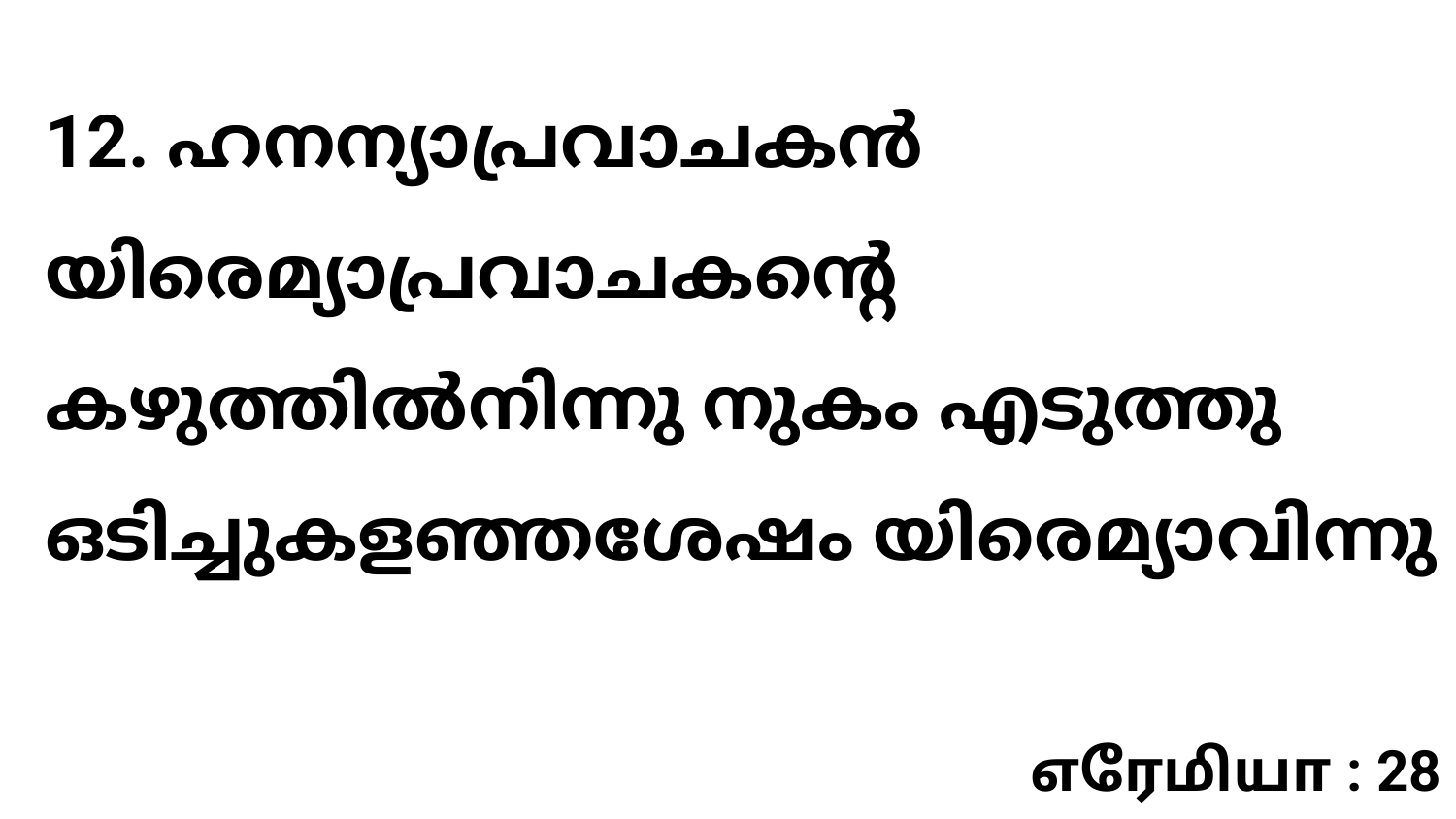

12. ഹനന്യാപ്രവാചകൻ യിരെമ്യാപ്രവാചകന്റെ കഴുത്തിൽനിന്നു നുകം എടുത്തു ഒടിച്ചുകളഞ്ഞശേഷം യിരെമ്യാവിന്നു
எரேமியா : 28